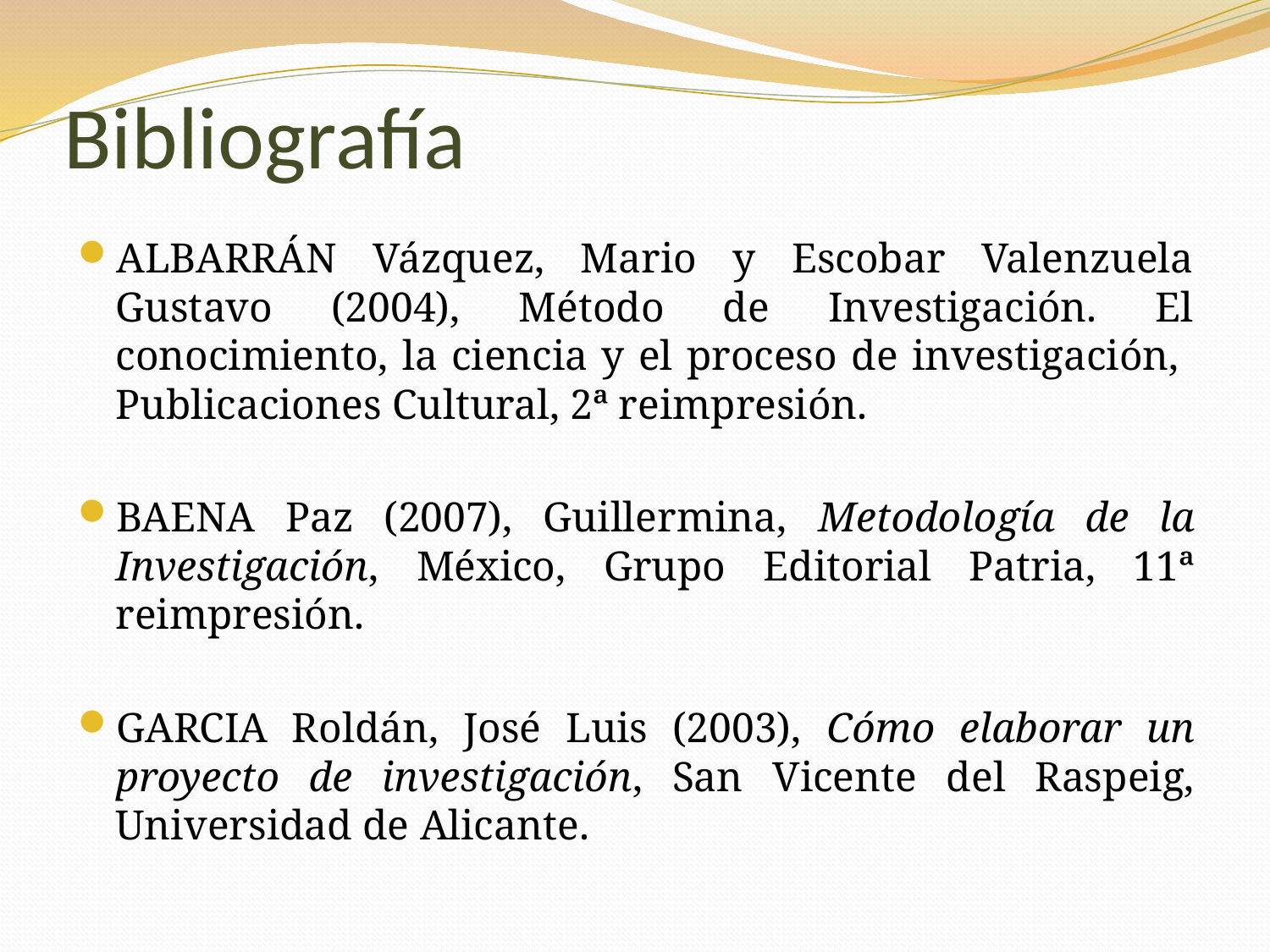

# Bibliografía
ALBARRÁN Vázquez, Mario y Escobar Valenzuela Gustavo (2004), Método de Investigación. El conocimiento, la ciencia y el proceso de investigación,  Publicaciones Cultural, 2ª reimpresión.

BAENA Paz (2007), Guillermina, Metodología de la Investigación, México, Grupo Editorial Patria, 11ª reimpresión.

GARCIA Roldán, José Luis (2003), Cómo elaborar un proyecto de investigación, San Vicente del Raspeig, Universidad de Alicante.